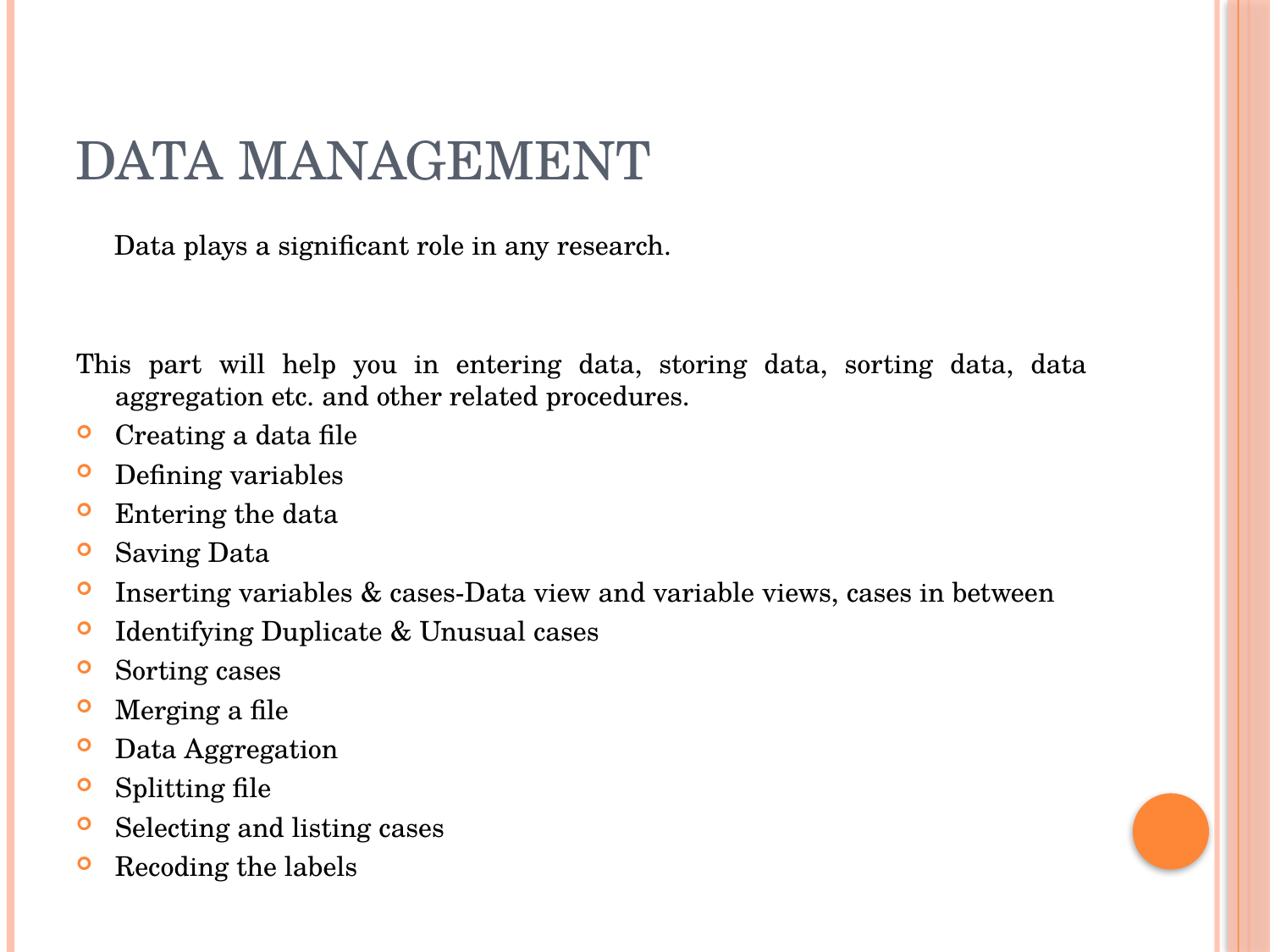

# Data Management
     Data plays a significant role in any research.

This part will help you in entering data, storing data, sorting data, data aggregation etc. and other related procedures.
Creating a data file
Defining variables
Entering the data
Saving Data
Inserting variables & cases-Data view and variable views, cases in between
Identifying Duplicate & Unusual cases
Sorting cases
Merging a file
Data Aggregation
Splitting file
Selecting and listing cases
Recoding the labels